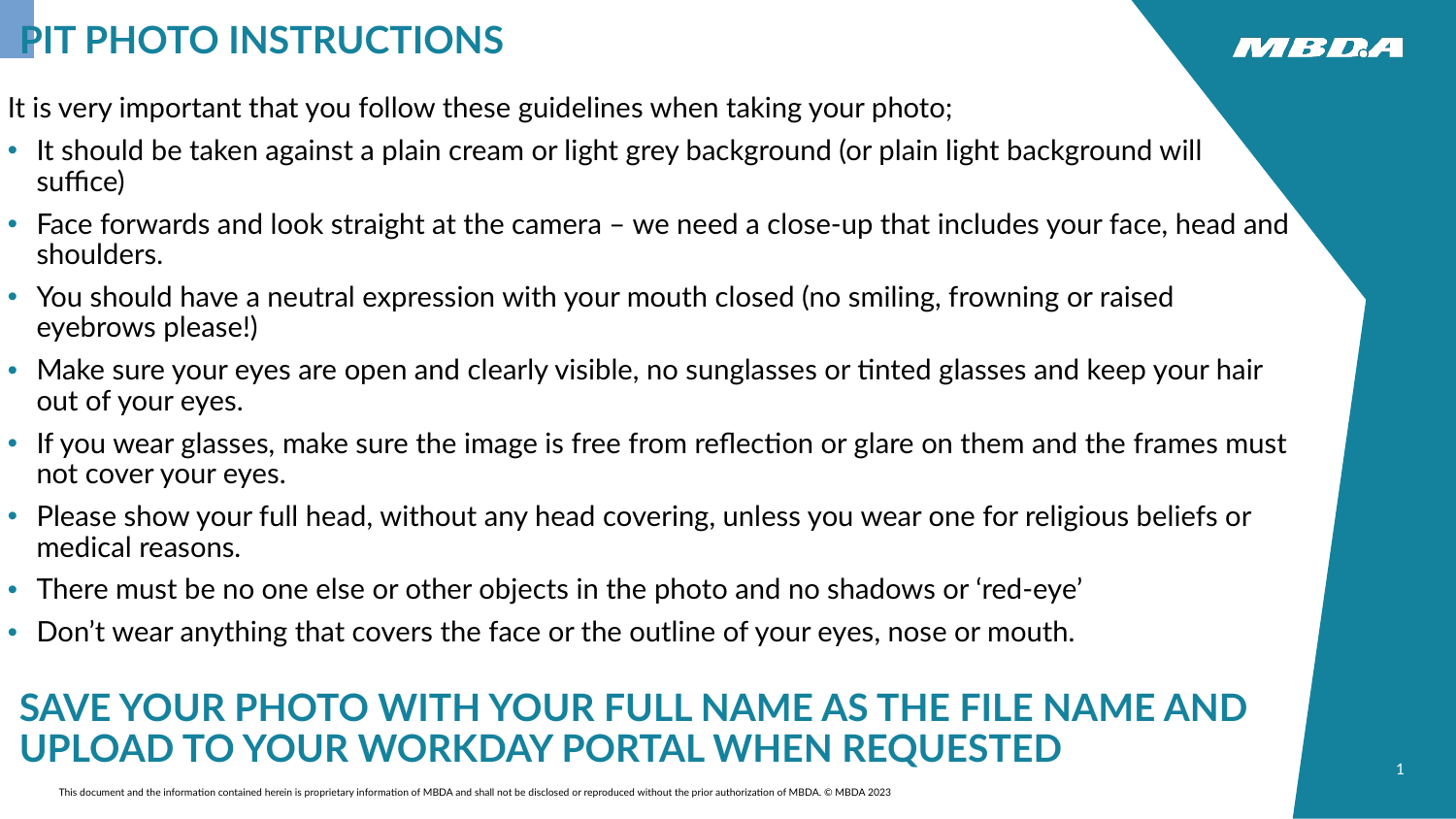

PIT Photo instructions
It is very important that you follow these guidelines when taking your photo;
It should be taken against a plain cream or light grey background (or plain light background will suffice)
Face forwards and look straight at the camera – we need a close-up that includes your face, head and shoulders.
You should have a neutral expression with your mouth closed (no smiling, frowning or raised eyebrows please!)
Make sure your eyes are open and clearly visible, no sunglasses or tinted glasses and keep your hair out of your eyes.
If you wear glasses, make sure the image is free from reflection or glare on them and the frames must not cover your eyes.
Please show your full head, without any head covering, unless you wear one for religious beliefs or medical reasons.
There must be no one else or other objects in the photo and no shadows or ‘red-eye’
Don’t wear anything that covers the face or the outline of your eyes, nose or mouth.

# Save your photo with your full name as the file name and upload to your workday portal when requested
1